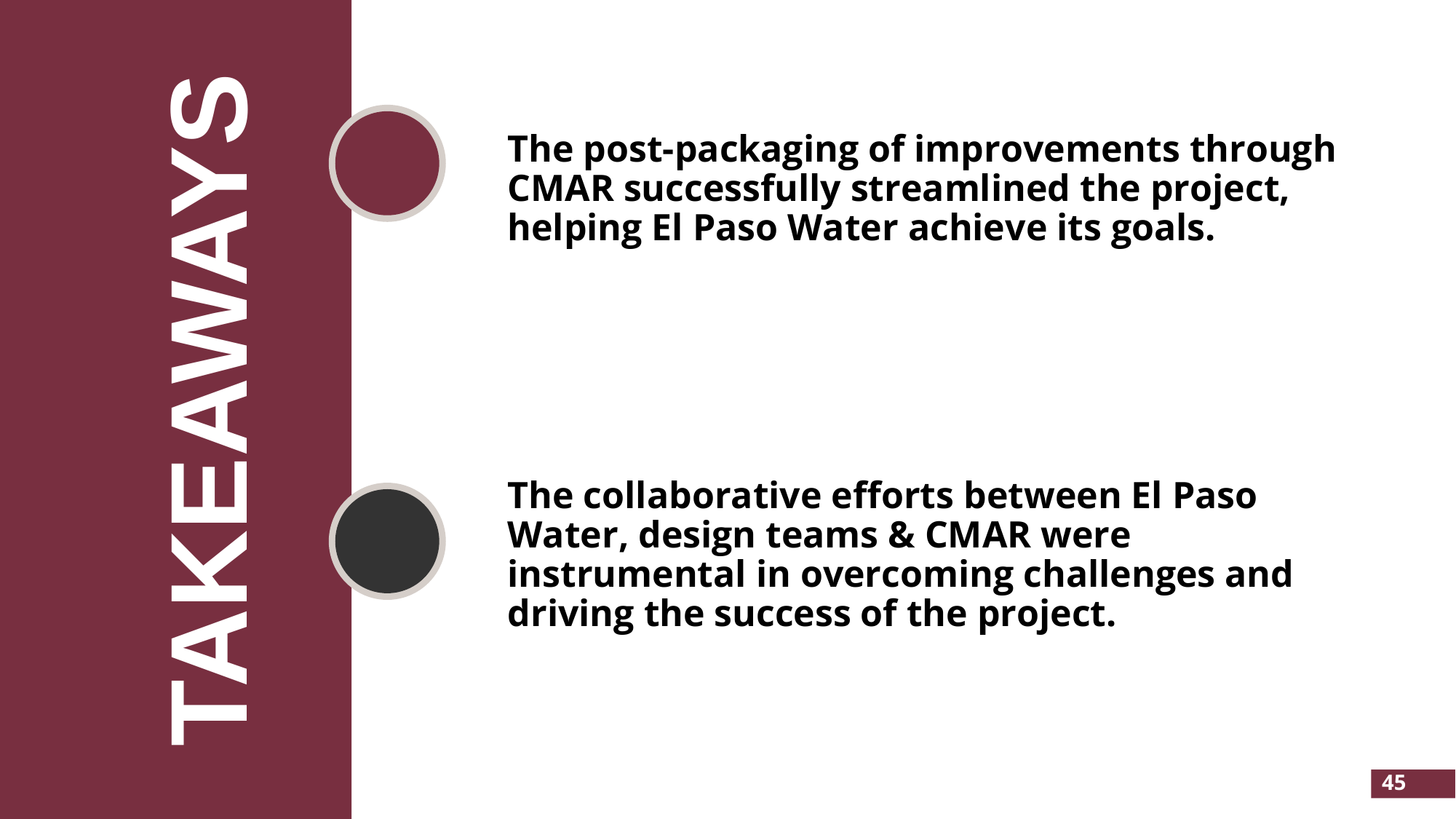

The post-packaging of improvements through CMAR successfully streamlined the project, helping El Paso Water achieve its goals.
The collaborative efforts between El Paso Water, design teams & CMAR were instrumental in overcoming challenges and driving the success of the project.